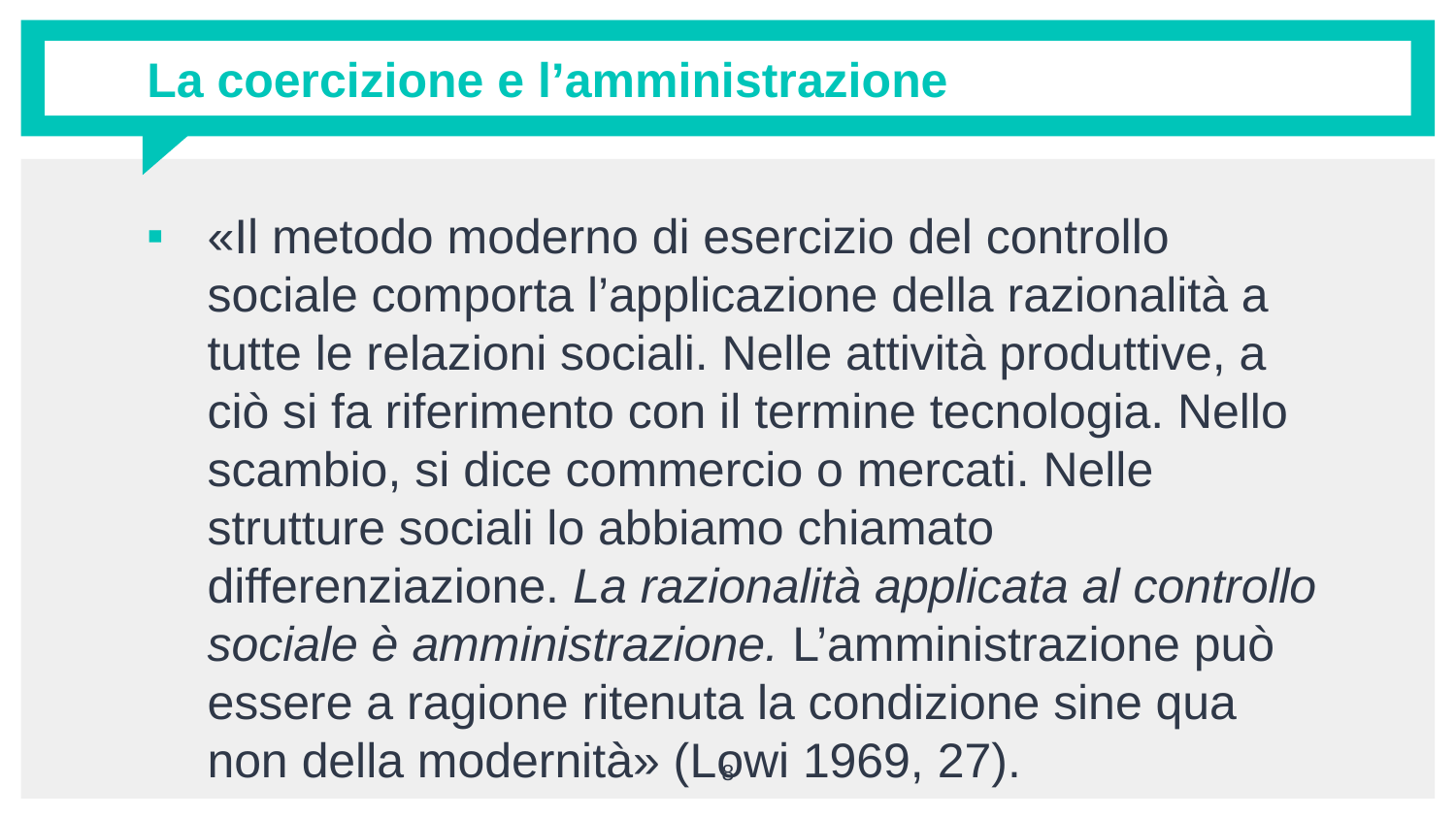

# La coercizione e l’amministrazione
«Il metodo moderno di esercizio del controllo sociale comporta l’applicazione della razionalità a tutte le relazioni sociali. Nelle attività produttive, a ciò si fa riferimento con il termine tecnologia. Nello scambio, si dice commercio o mercati. Nelle strutture sociali lo abbiamo chiamato differenziazione. La razionalità applicata al controllo sociale è amministrazione. L’amministrazione può essere a ragione ritenuta la condizione sine qua non della modernità» (Lowi 1969, 27).

8